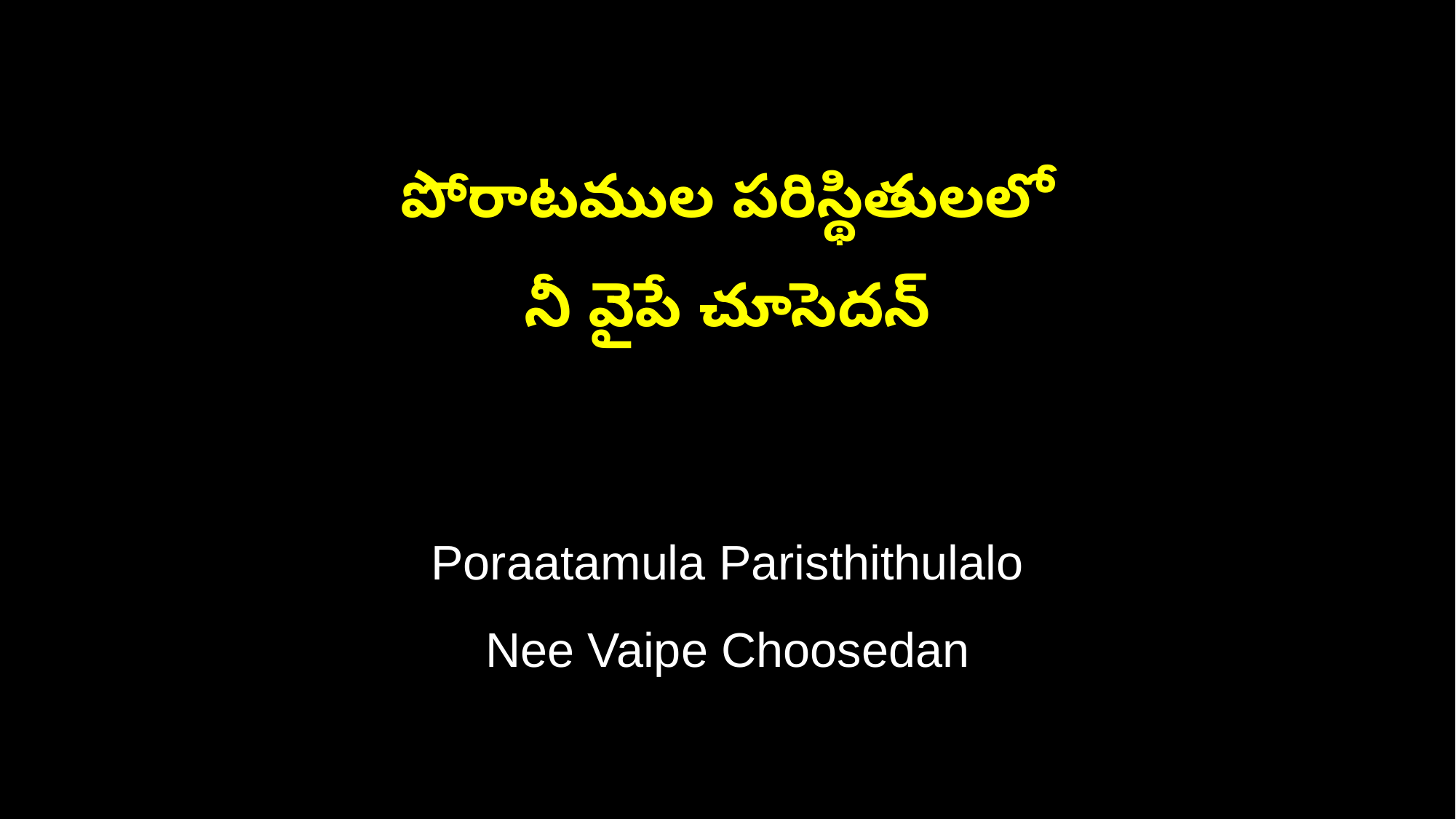

పోరాటముల పరిస్థితులలో
నీ వైపే చూసెదన్
Poraatamula Paristhithulalo
Nee Vaipe Choosedan